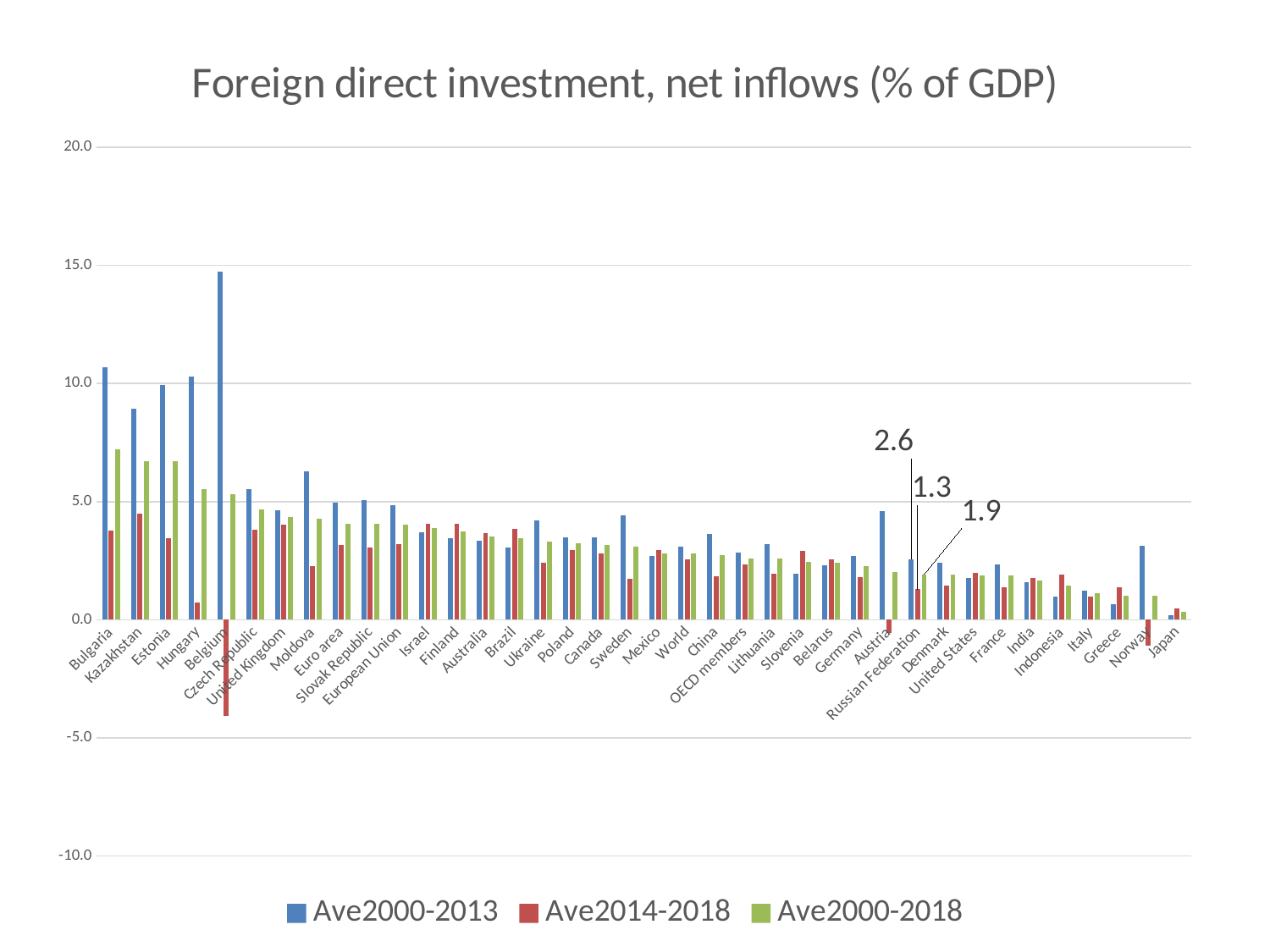

### Chart: Foreign direct investment, net inflows (% of GDP)

| Category | Ave2000-2013 | Ave2014-2018 | Ave2000-2018 |
|---|---|---|---|
| Bulgaria | 10.6826890807552 | 3.7770075934002363 | 7.229848337077718 |
| Kazakhstan | 8.92929152291021 | 4.485552677187524 | 6.707422100048867 |
| Estonia | 9.948612495988185 | 3.4528737959862803 | 6.700743145987232 |
| Hungary | 10.313363641894355 | 0.7104974335142302 | 5.511930537704293 |
| Belgium | 14.737139805877133 | -4.0776194492217135 | 5.32976017832771 |
| Czech Republic | 5.521166761390536 | 3.8061691159539435 | 4.66366793867224 |
| United Kingdom | 4.643546278047984 | 4.03482264476215 | 4.3391844614050665 |
| Moldova | 6.28847312648177 | 2.2549421529700377 | 4.2717076397259035 |
| Euro area | 4.948229390371884 | 3.172626432214436 | 4.06042791129316 |
| Slovak Republic | 5.071809490772432 | 3.047871472201893 | 4.0598404814871625 |
| European Union | 4.865180660130059 | 3.1881531835930415 | 4.02666692186155 |
| Israel | 3.7155776593106222 | 4.048779951034142 | 3.882178805172382 |
| Finland | 3.4421604955167373 | 4.063278356596284 | 3.7527194260565104 |
| Australia | 3.359997642498622 | 3.6796140908256945 | 3.5198058666621583 |
| Brazil | 3.0697214442316114 | 3.830419812025852 | 3.4500706281287314 |
| Ukraine | 4.202519434782123 | 2.416632479530585 | 3.309575957156354 |
| Poland | 3.4942064567870905 | 2.9487673941155306 | 3.2214869254513108 |
| Canada | 3.4925230717870615 | 2.799435368775115 | 3.145979220281088 |
| Sweden | 4.433585936240166 | 1.7206153842866059 | 3.077100660263386 |
| Mexico | 2.7078835947968294 | 2.9363189395552083 | 2.822101267176019 |
| World | 3.074148771165033 | 2.546356852194141 | 2.810252811679587 |
| China | 3.6367076964029352 | 1.8403366570448711 | 2.738522176723903 |
| OECD members | 2.8515784251641128 | 2.3556805374558656 | 2.603629481309989 |
| Lithuania | 3.2019903354929093 | 1.9498135410354762 | 2.5759019382641926 |
| Slovenia | 1.9418833236130695 | 2.915103927618311 | 2.4284936256156904 |
| Belarus | 2.313773929220059 | 2.5412629231094295 | 2.4275184261647444 |
| Germany | 2.693063383593866 | 1.8077525743239122 | 2.250407978958889 |
| Austria | 4.584605120098396 | -0.563155357192408 | 2.010724881452994 |
| Russian Federation | 2.5609229982809567 | 1.2895515717926194 | 1.925237285036788 |
| Denmark | 2.412404550373913 | 1.4330298707529643 | 1.9227172105634387 |
| United States | 1.7578397996568267 | 1.9911060794116253 | 1.874472939534226 |
| France | 2.351752158284651 | 1.3785017717683188 | 1.865126965026485 |
| India | 1.5737673843111417 | 1.7560758430899033 | 1.6649216137005225 |
| Indonesia | 0.9808306971170592 | 1.9089303388275902 | 1.4448805179723248 |
| Italy | 1.2382158673136392 | 0.9702402249767687 | 1.1042280461452039 |
| Greece | 0.6712680669515126 | 1.3805336712902374 | 1.025900869120875 |
| Norway | 3.124637768914348 | -1.0933347549016426 | 1.0156515070063528 |
| Japan | 0.18308552060351158 | 0.4597786558778264 | 0.321432088240669 |